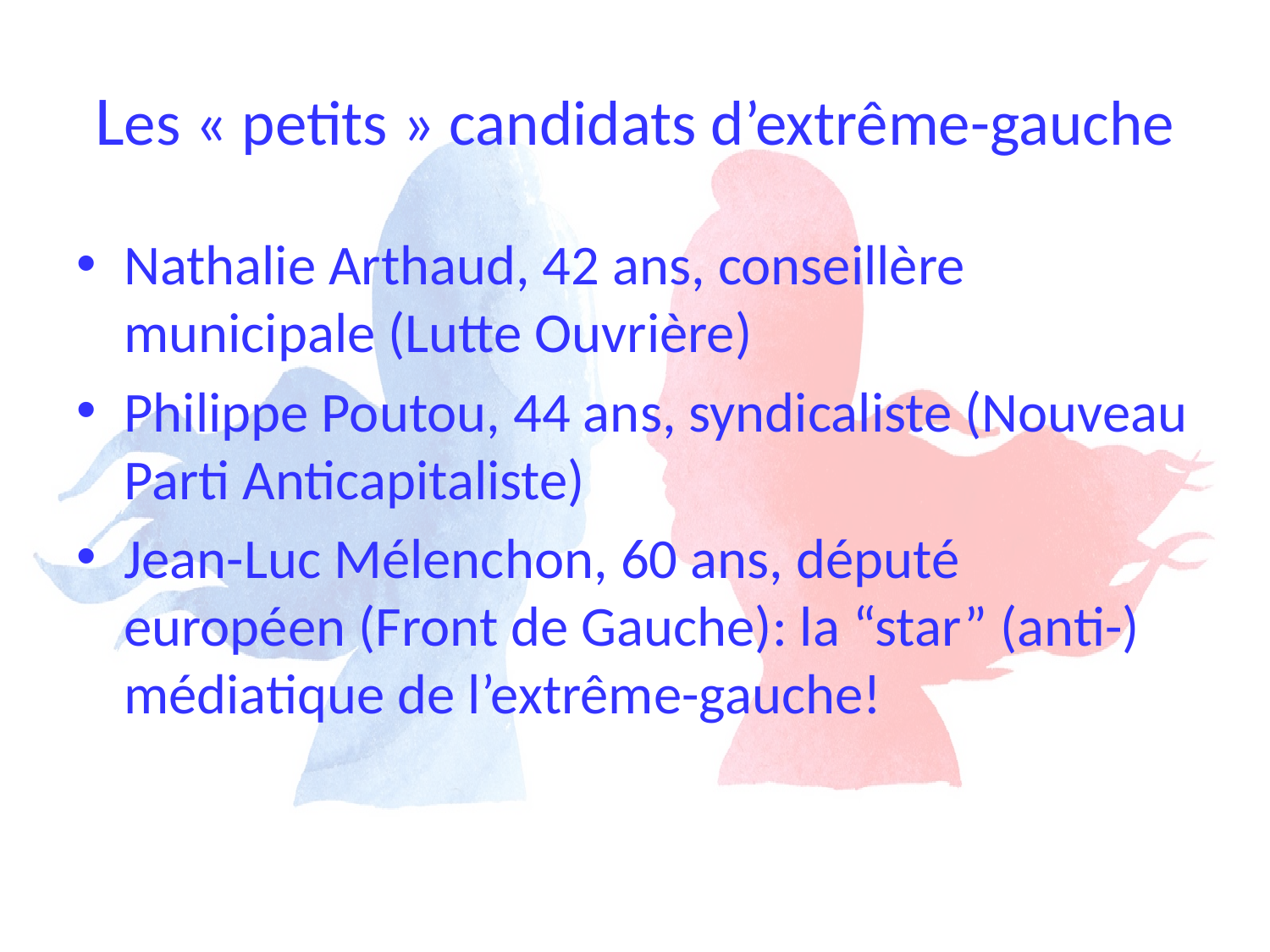

# Les « petits » candidats d’extrême-gauche
Nathalie Arthaud, 42 ans, conseillère municipale (Lutte Ouvrière)
Philippe Poutou, 44 ans, syndicaliste (Nouveau Parti Anticapitaliste)
Jean-Luc Mélenchon, 60 ans, député européen (Front de Gauche): la “star” (anti-) médiatique de l’extrême-gauche!